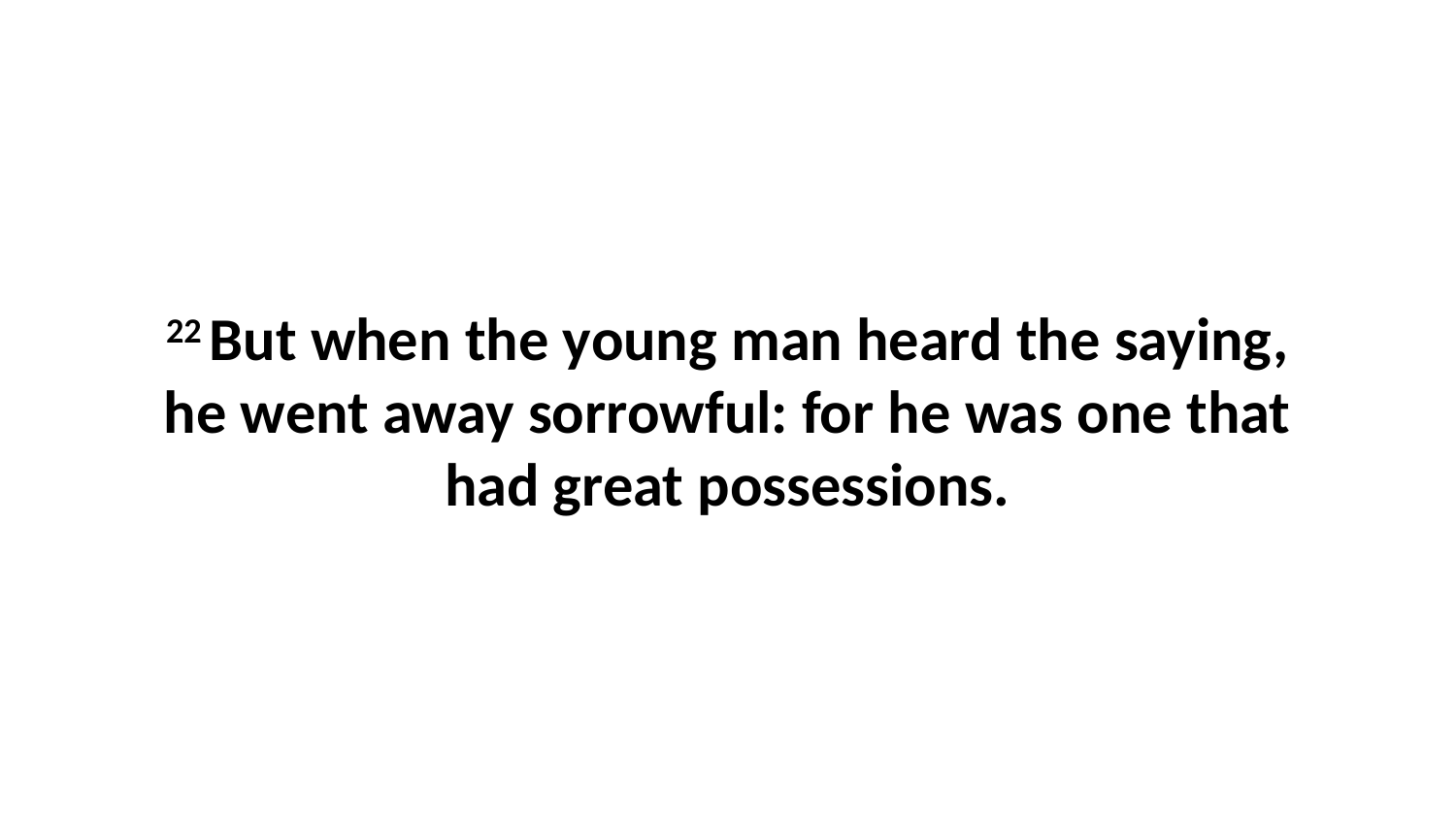

22 But when the young man heard the saying, he went away sorrowful: for he was one that had great possessions.